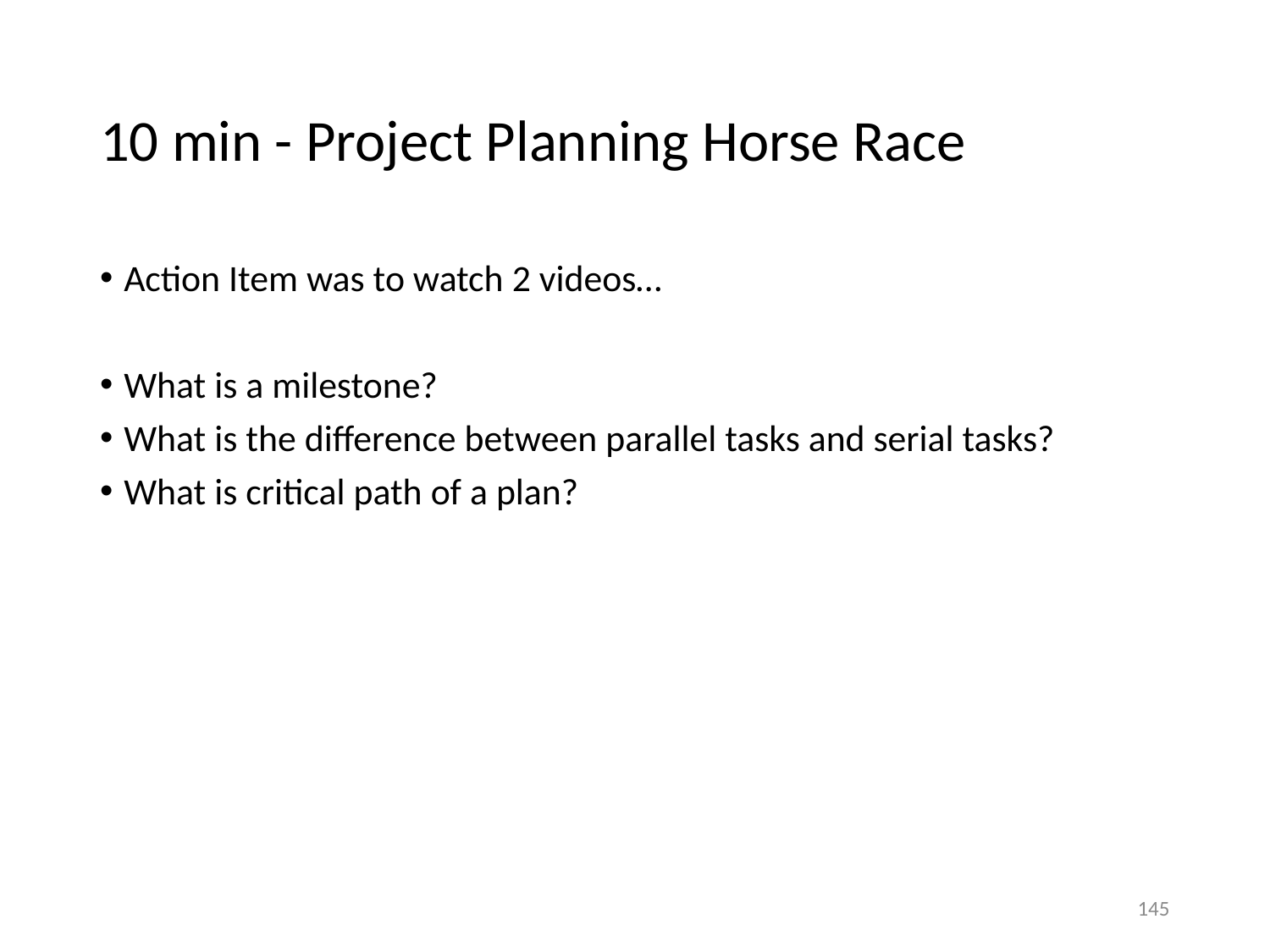

# 10 min - Project Planning Horse Race
Action Item was to watch 2 videos…

What is a milestone?
What is the difference between parallel tasks and serial tasks?
What is critical path of a plan?
145